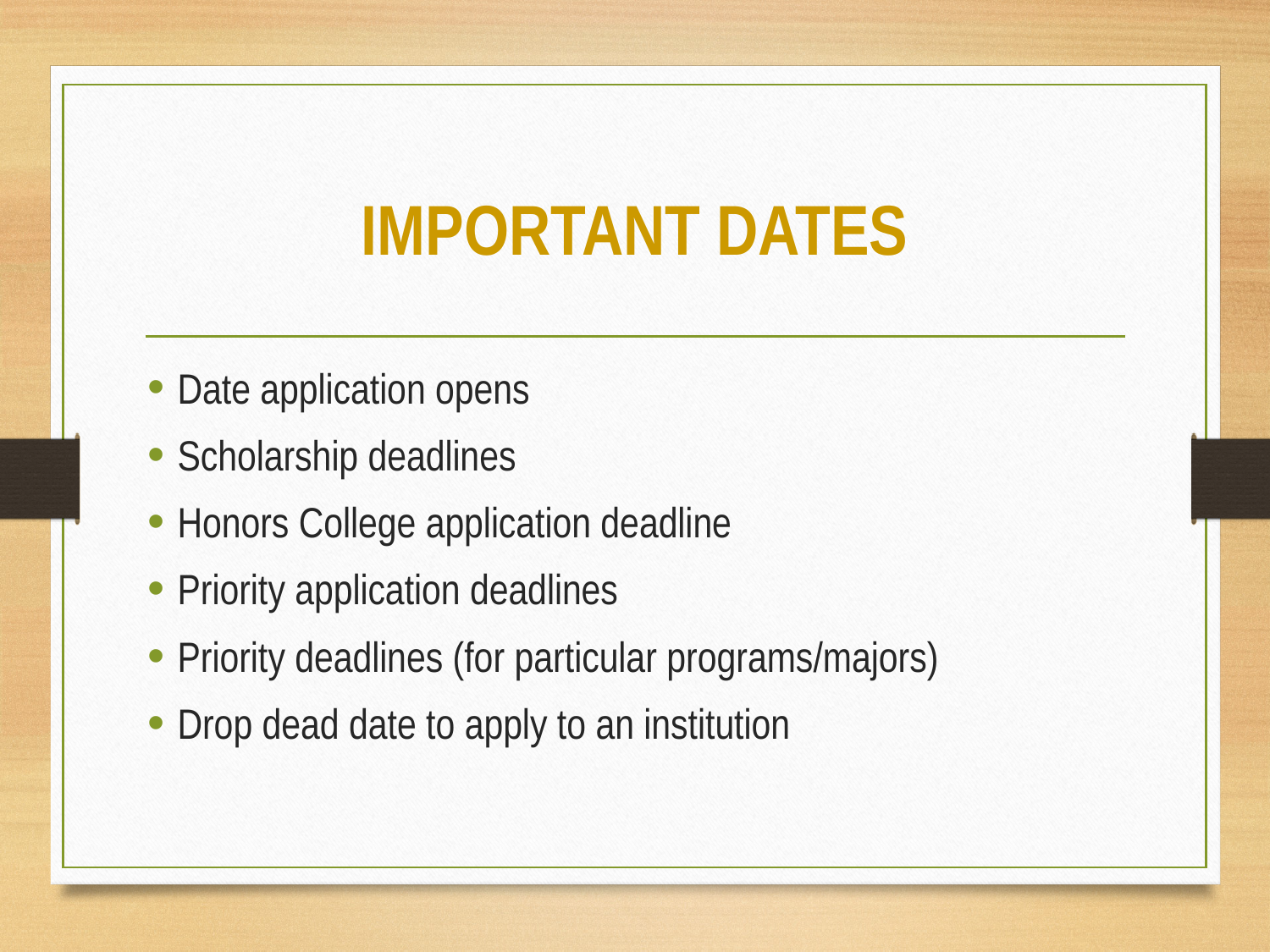

# IMPORTANT DATES
Date application opens
Scholarship deadlines
Honors College application deadline
Priority application deadlines
Priority deadlines (for particular programs/majors)
Drop dead date to apply to an institution